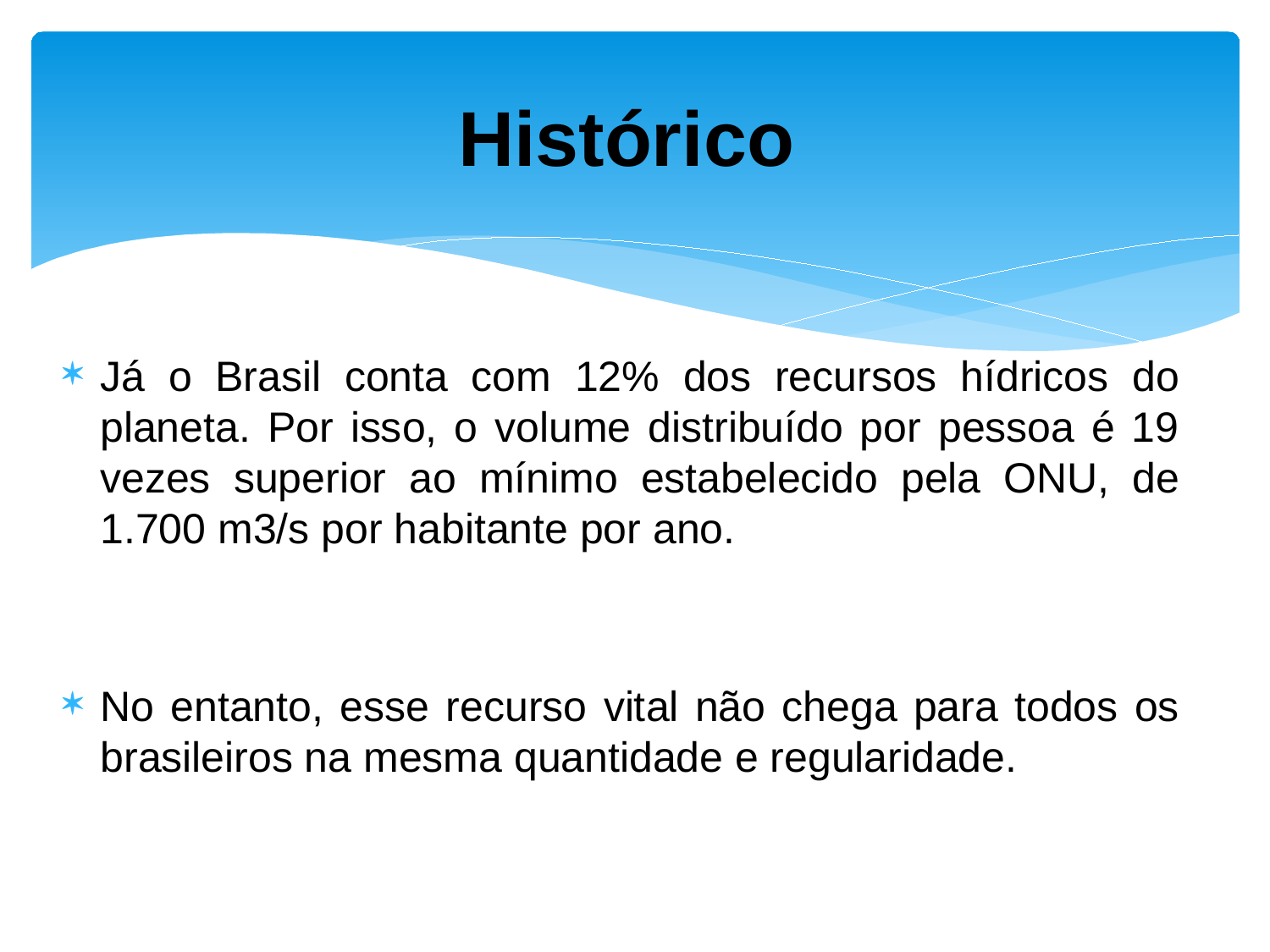

# Histórico
Já o Brasil conta com 12% dos recursos hídricos do planeta. Por isso, o volume distribuído por pessoa é 19 vezes superior ao mínimo estabelecido pela ONU, de 1.700 m3/s por habitante por ano.

No entanto, esse recurso vital não chega para todos os brasileiros na mesma quantidade e regularidade.